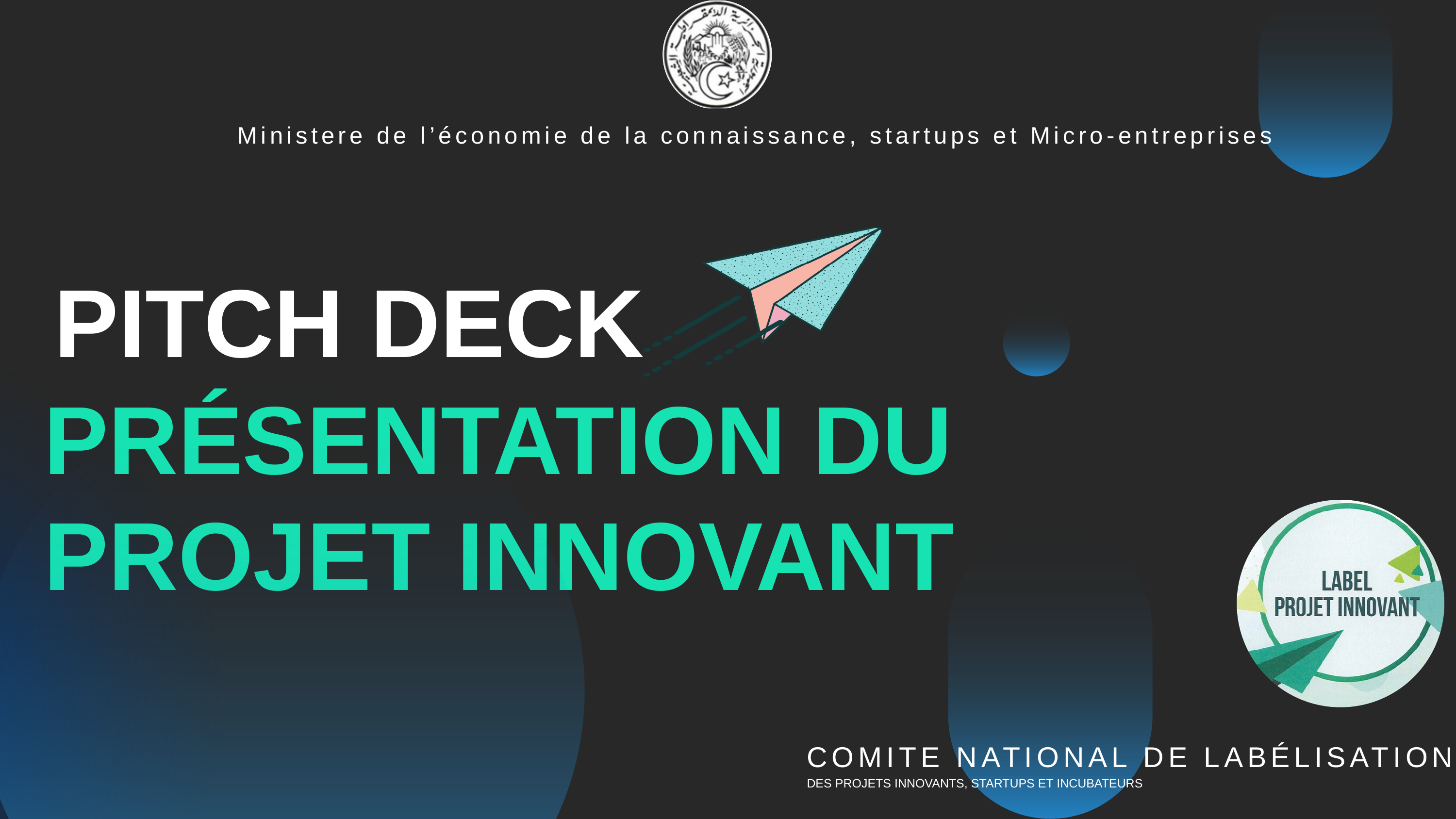

Ministere de l’économie de la connaissance, startups et Micro-entreprises

 PITCH DECK

PRÉSENTATION DU PROJET INNOVANT

COMITE NATIONAL DE LABÉLISATION
DES PROJETS INNOVANTS, STARTUPS ET INCUBATEURS